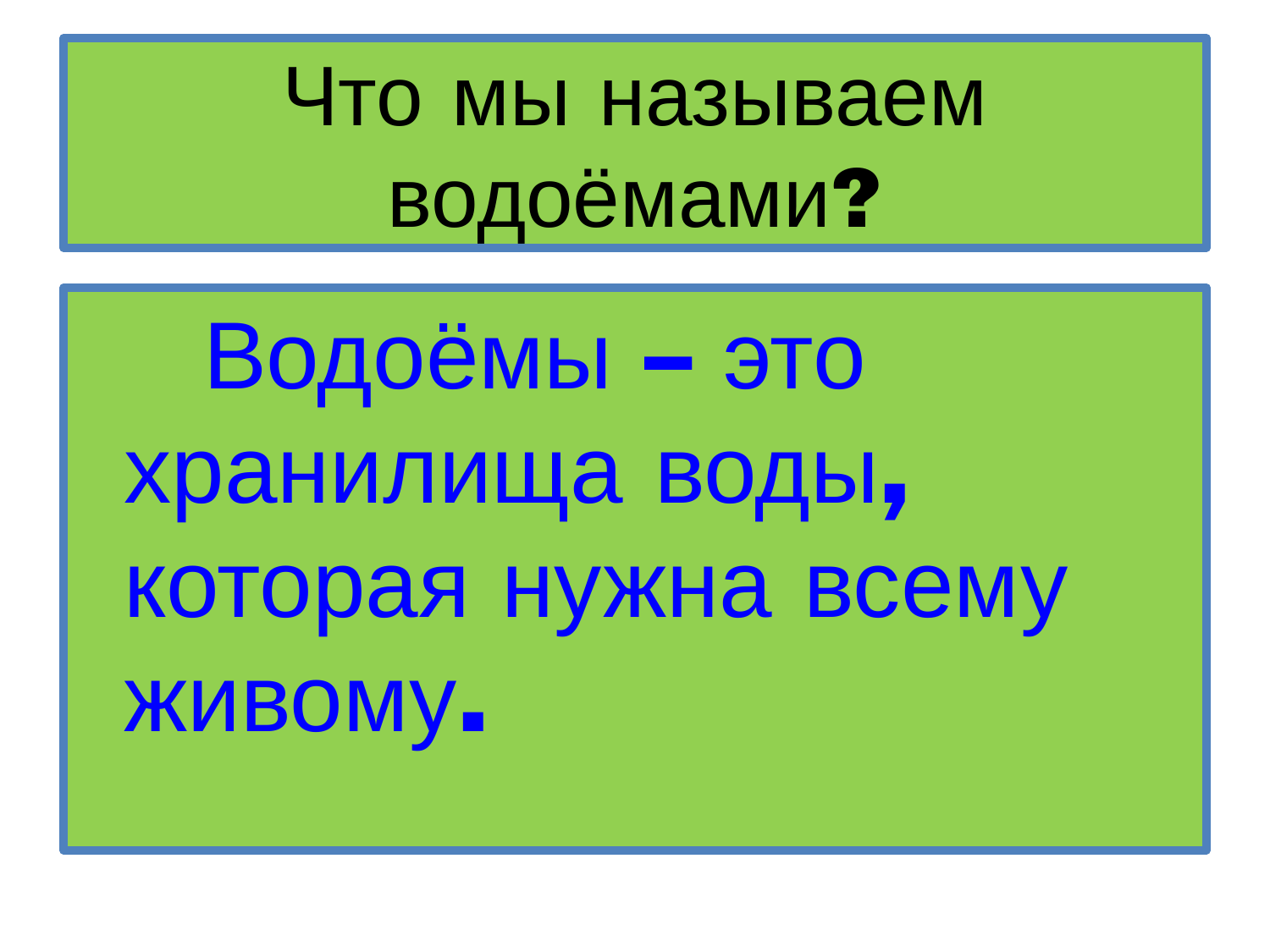

# Что мы называем водоёмами?
    Водоёмы – это хранилища воды, которая нужна всему живому.